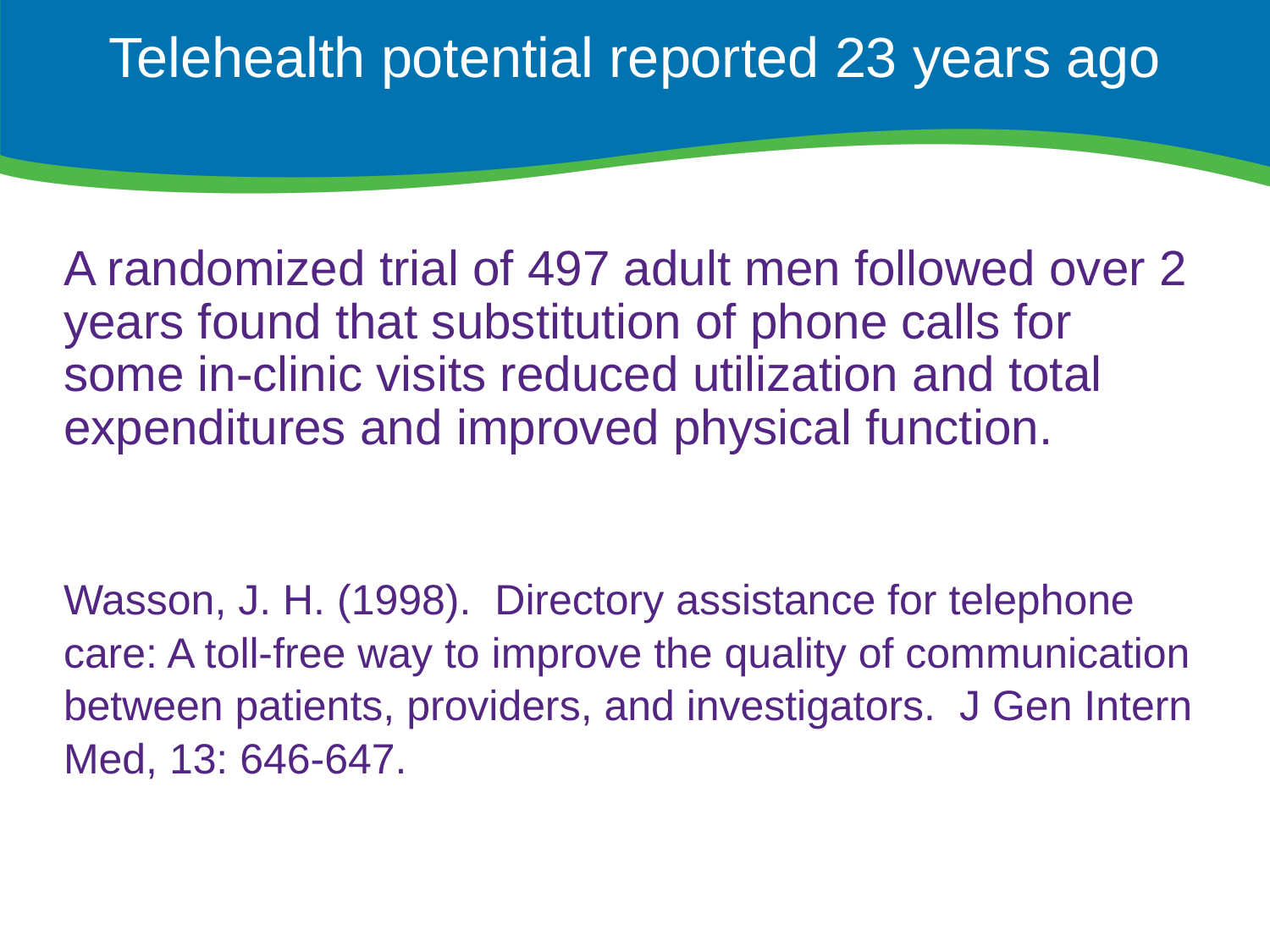

# Telehealth potential reported 23 years ago
A randomized trial of 497 adult men followed over 2 years found that substitution of phone calls for some in-clinic visits reduced utilization and total expenditures and improved physical function.

Wasson, J. H. (1998).  Directory assistance for telephone care: A toll-free way to improve the quality of communication between patients, providers, and investigators.  J Gen Intern Med, 13: 646-647.